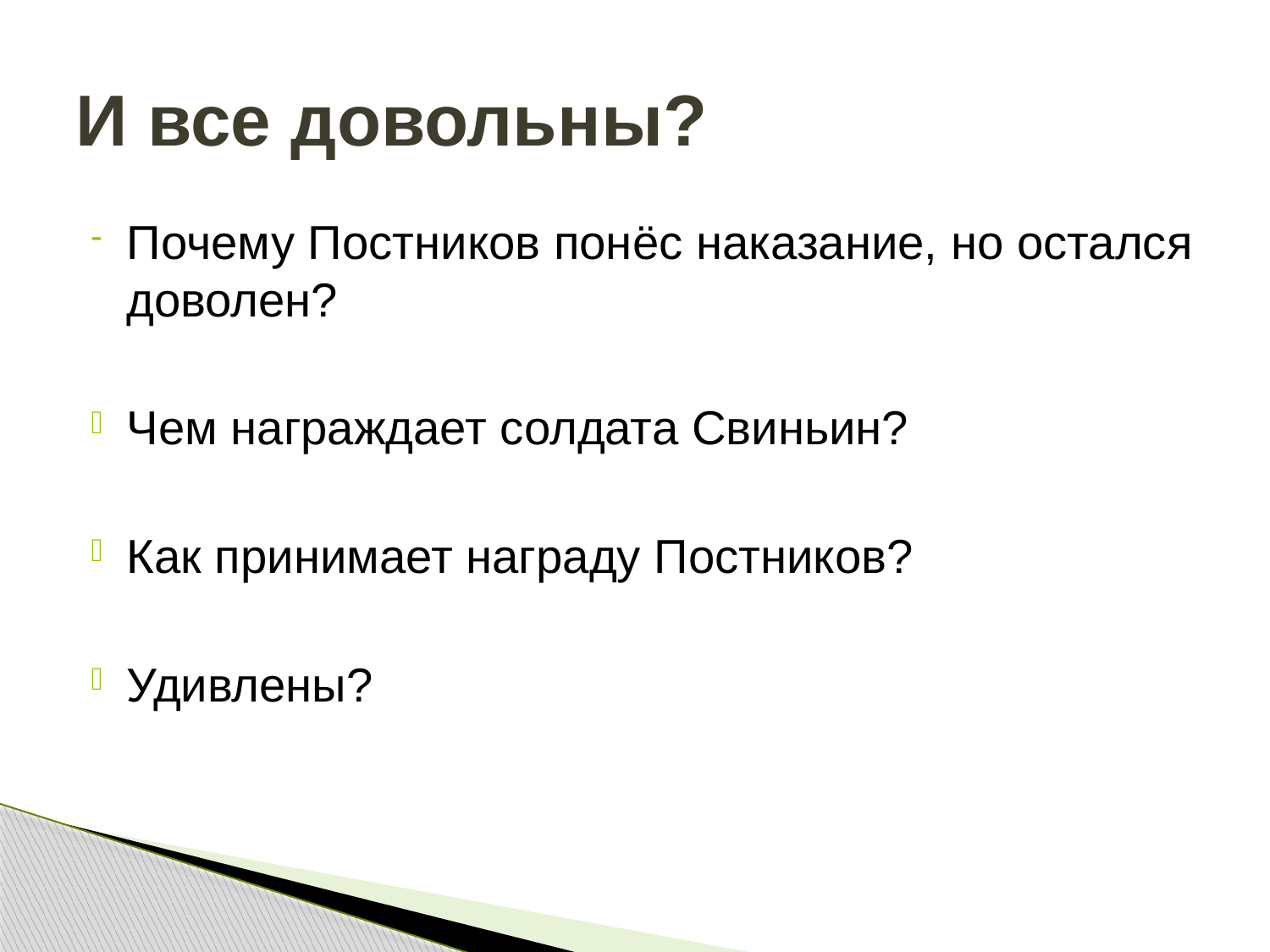

# И все довольны?
Почему Постников понёс наказание, но остался доволен?

Чем награждает солдата Свиньин?

Как принимает награду Постников?

Удивлены?